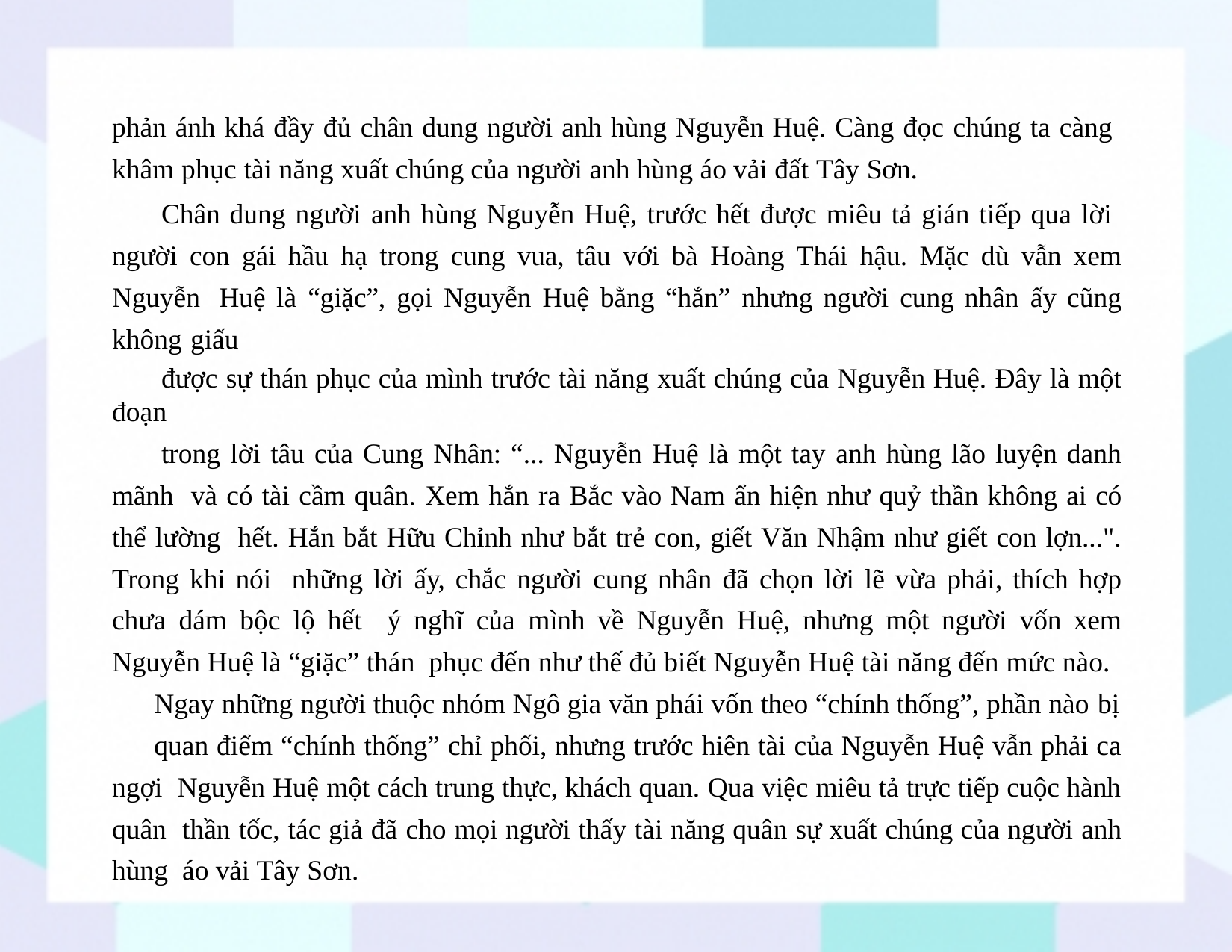

phản ánh khá đầy đủ chân dung người anh hùng Nguyễn Huệ. Càng đọc chúng ta càng  khâm phục tài năng xuất chúng của người anh hùng áo vải đất Tây Sơn.
Chân dung người anh hùng Nguyễn Huệ, trước hết được miêu tả gián tiếp qua lời  người con gái hầu hạ trong cung vua, tâu với bà Hoàng Thái hậu. Mặc dù vẫn xem Nguyễn  Huệ là “giặc”, gọi Nguyễn Huệ bằng “hắn” nhưng người cung nhân ấy cũng không giấu
được sự thán phục của mình trước tài năng xuất chúng của Nguyễn Huệ. Đây là một đoạn
trong lời tâu của Cung Nhân: “... Nguyễn Huệ là một tay anh hùng lão luyện danh mãnh  và có tài cầm quân. Xem hắn ra Bắc vào Nam ẩn hiện như quỷ thần không ai có thể lường  hết. Hắn bắt Hữu Chỉnh như bắt trẻ con, giết Văn Nhậm như giết con lợn...". Trong khi nói  những lời ấy, chắc người cung nhân đã chọn lời lẽ vừa phải, thích hợp chưa dám bộc lộ hết  ý nghĩ của mình về Nguyễn Huệ, nhưng một người vốn xem Nguyễn Huệ là “giặc” thán  phục đến như thế đủ biết Nguyễn Huệ tài năng đến mức nào.
Ngay những người thuộc nhóm Ngô gia văn phái vốn theo “chính thống”, phần nào bị
quan điểm “chính thống” chỉ phối, nhưng trước hiên tài của Nguyễn Huệ vẫn phải ca ngợi  Nguyễn Huệ một cách trung thực, khách quan. Qua việc miêu tả trực tiếp cuộc hành quân  thần tốc, tác giả đã cho mọi người thấy tài năng quân sự xuất chúng của người anh hùng  áo vải Tây Sơn.